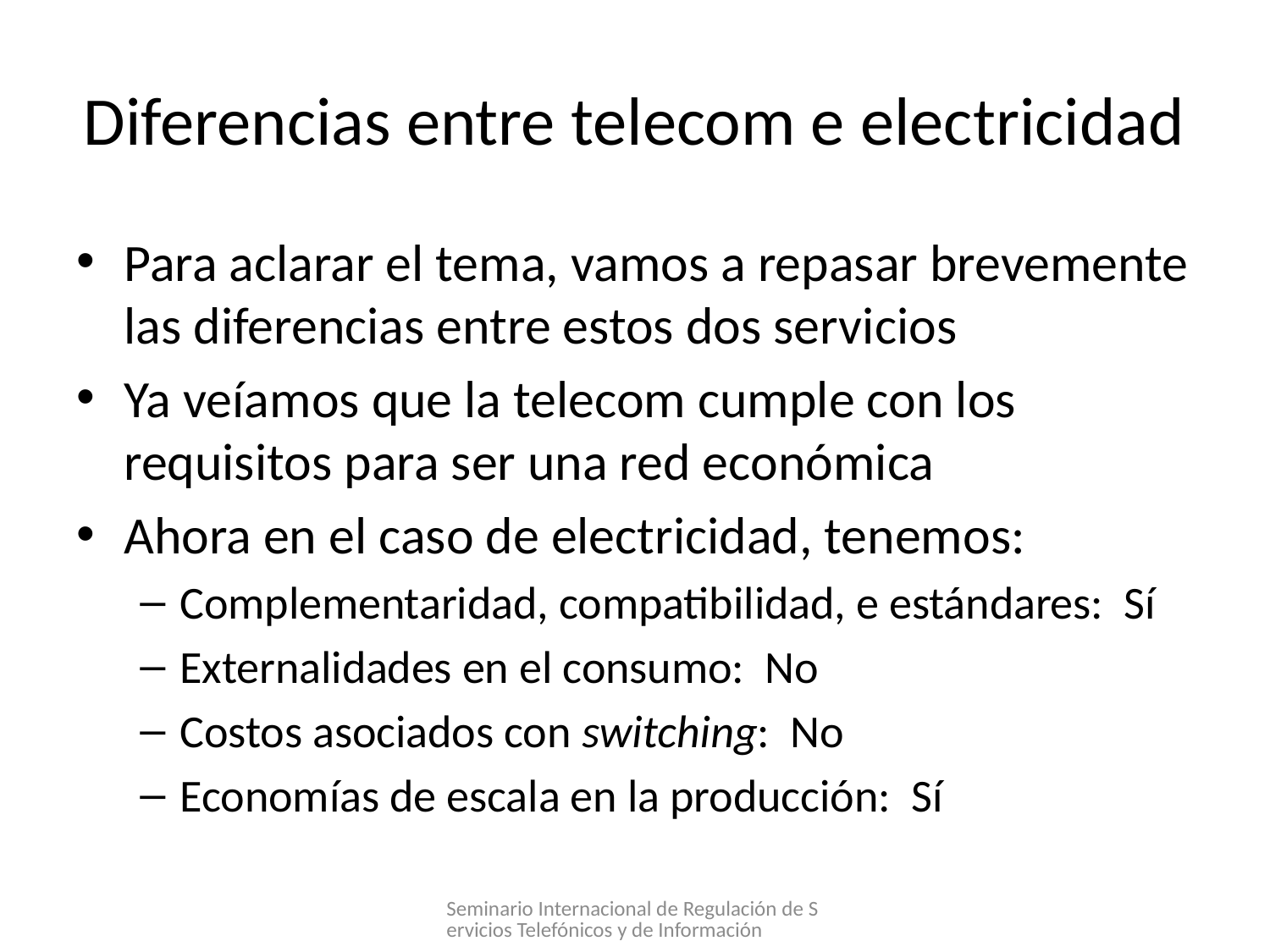

# Diferencias entre telecom e electricidad
Para aclarar el tema, vamos a repasar brevemente las diferencias entre estos dos servicios
Ya veíamos que la telecom cumple con los requisitos para ser una red económica
Ahora en el caso de electricidad, tenemos:
Complementaridad, compatibilidad, e estándares:  Sí
Externalidades en el consumo:  No
Costos asociados con switching:  No
Economías de escala en la producción:  Sí

Seminario Internacional de Regulación de Servicios Telefónicos y de Información